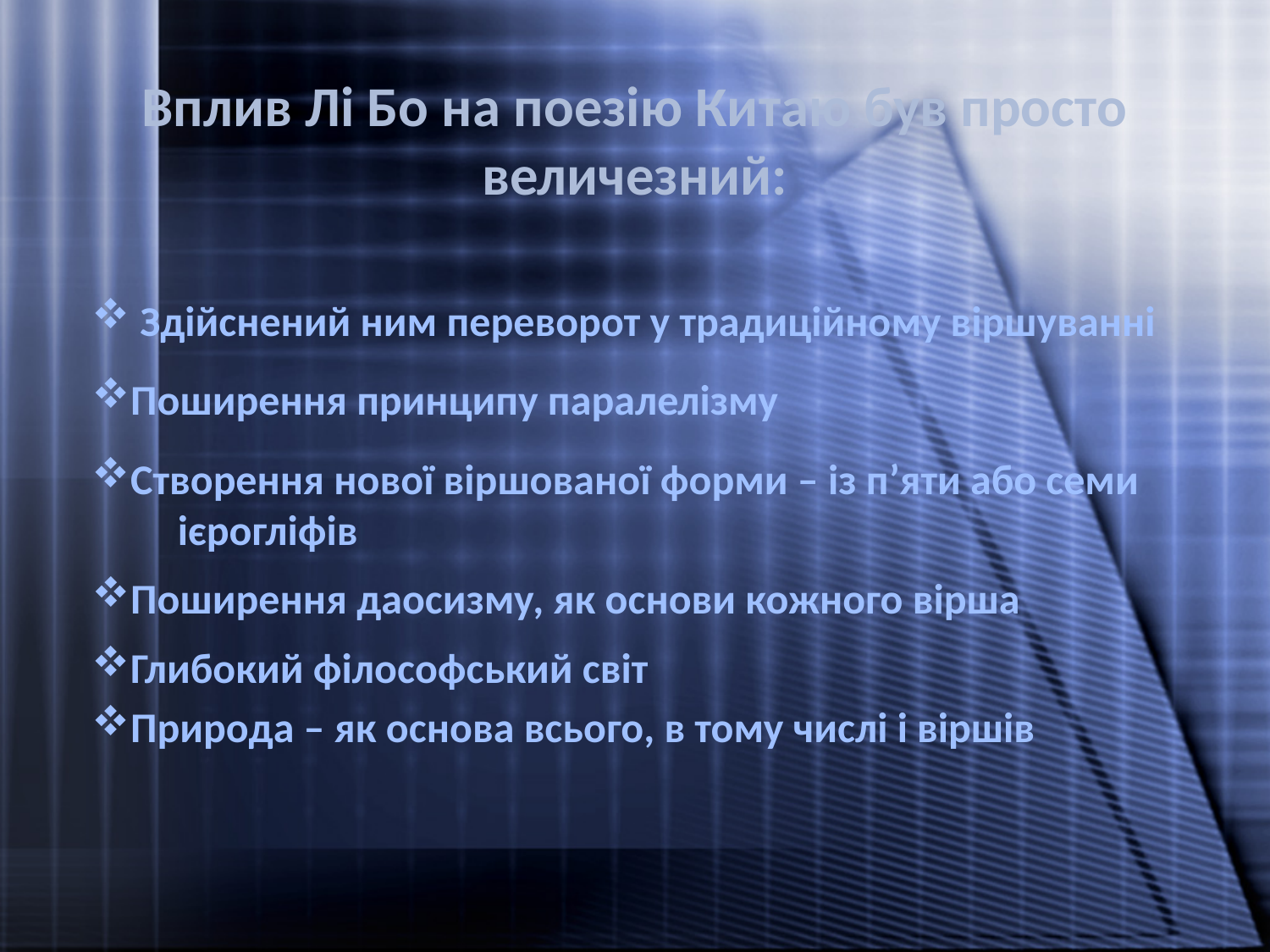

# Вплив Лі Бо на поезію Китаю був просто величезний:
 Здійснений ним переворот у традиційному віршуванні

Поширення принципу паралелізму

Створення нової віршованої форми – із п’яти або семи
         ієрогліфів

Поширення даосизму, як основи кожного вірша

Глибокий філософський світ

Природа – як основа всього, в тому числі і віршів